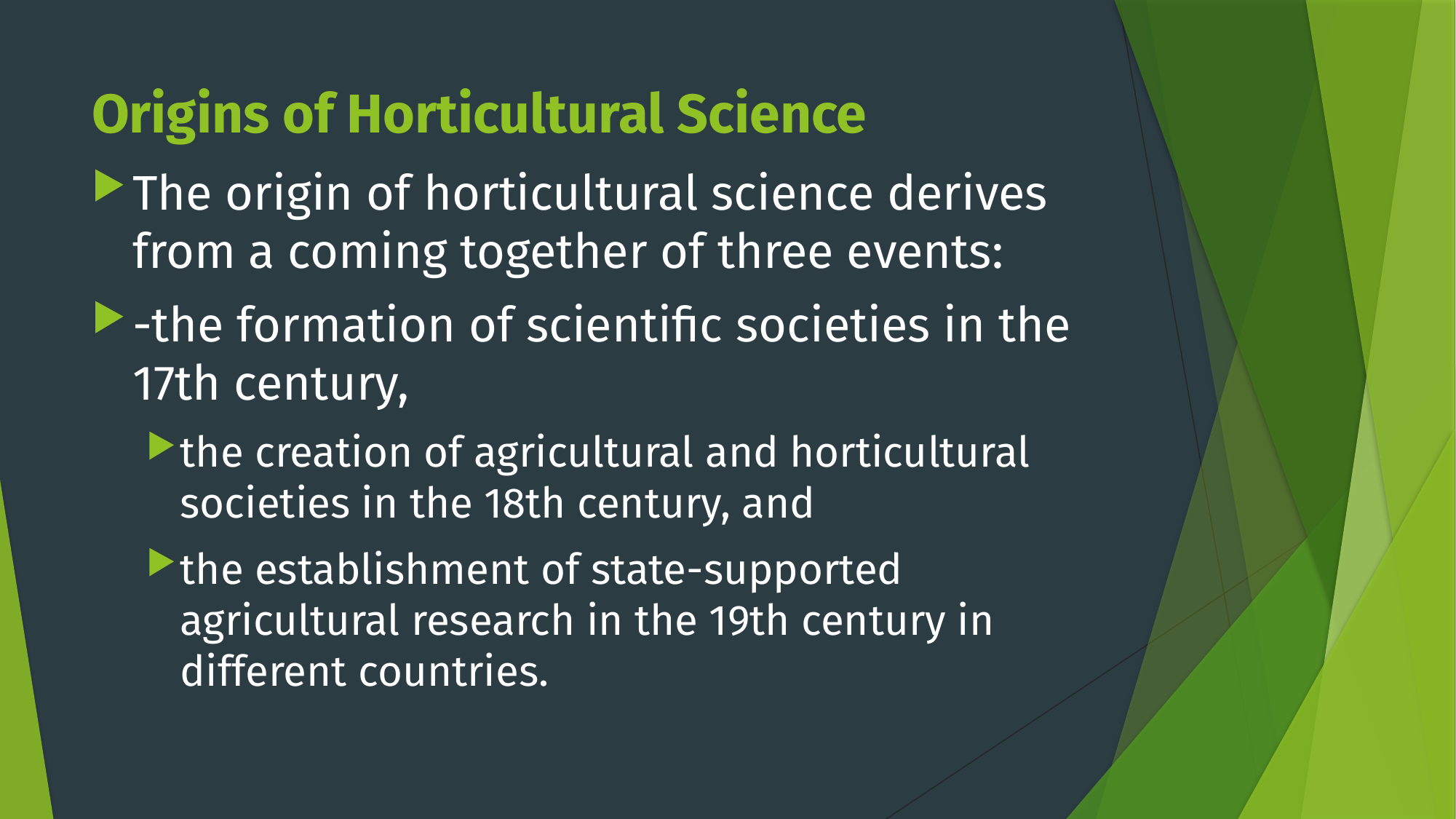

# Origins of Horticultural Science
The origin of horticultural science derives from a coming together of three events:
-the formation of scientific societies in the 17th century,
the creation of agricultural and horticultural societies in the 18th century, and
the establishment of state-supported agricultural research in the 19th century in different countries.